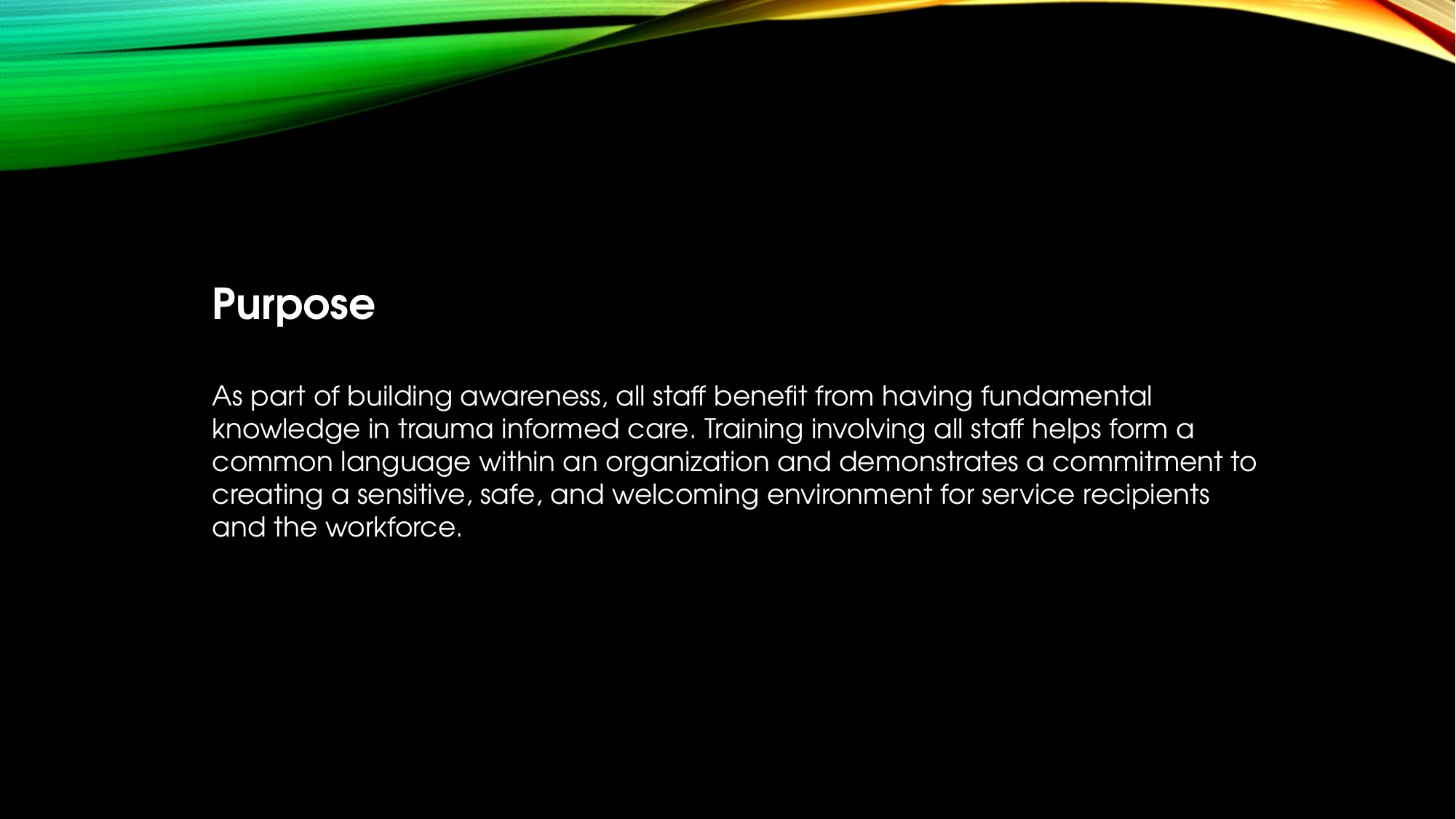

Purpose

As part of building awareness, all staff benefit from having fundamental knowledge in trauma informed care. Training involving all staff helps form a common language within an organization and demonstrates a commitment to creating a sensitive, safe, and welcoming environment for service recipients and the workforce.